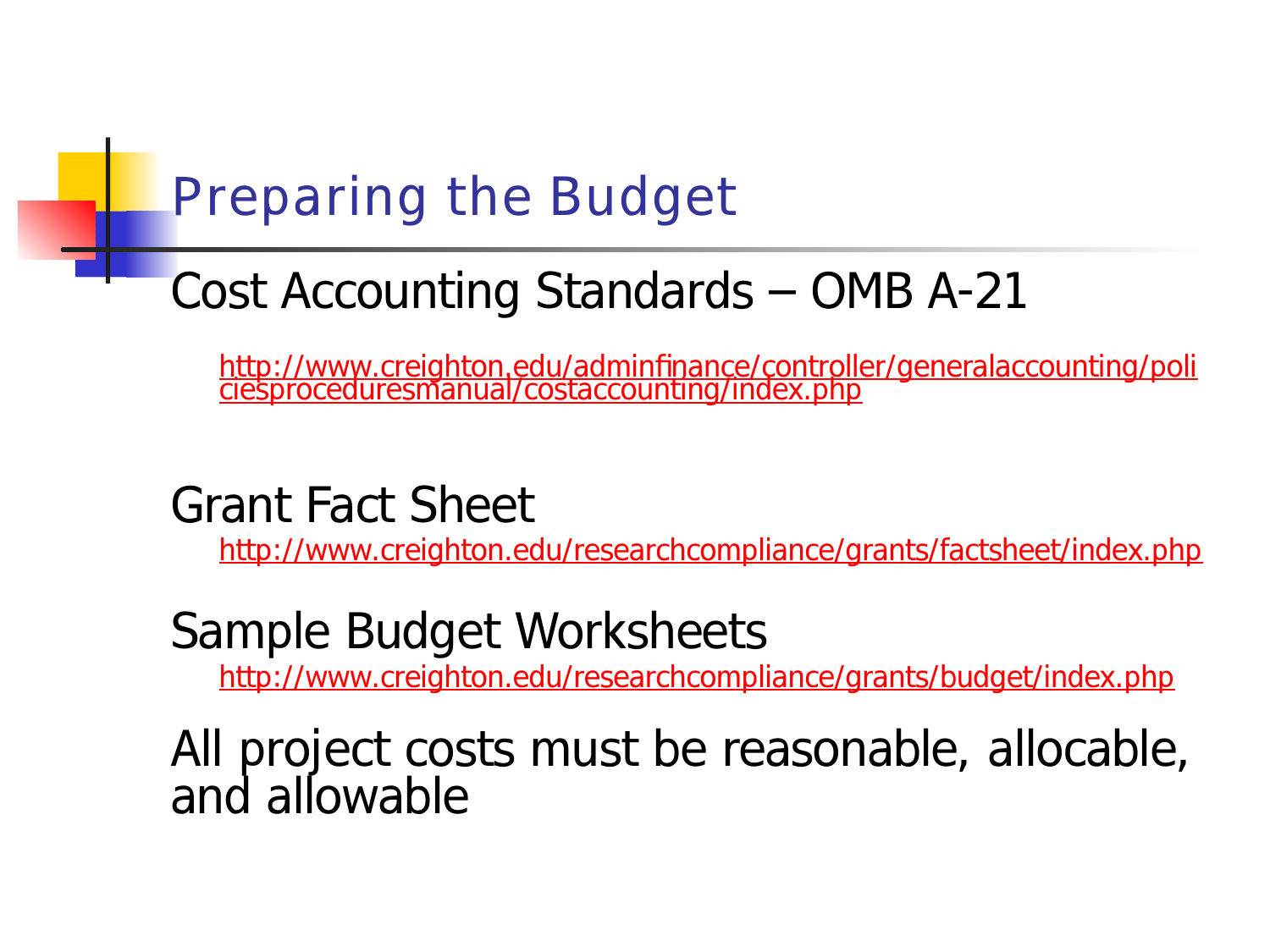

# Preparing the Budget
Cost Accounting Standards – OMB A-21
	http://www.creighton.edu/adminfinance/controller/generalaccounting/policiesproceduresmanual/costaccounting/index.php

Grant Fact Sheet
	http://www.creighton.edu/researchcompliance/grants/factsheet/index.php

Sample Budget Worksheets
	http://www.creighton.edu/researchcompliance/grants/budget/index.php

All project costs must be reasonable, allocable,
and allowable